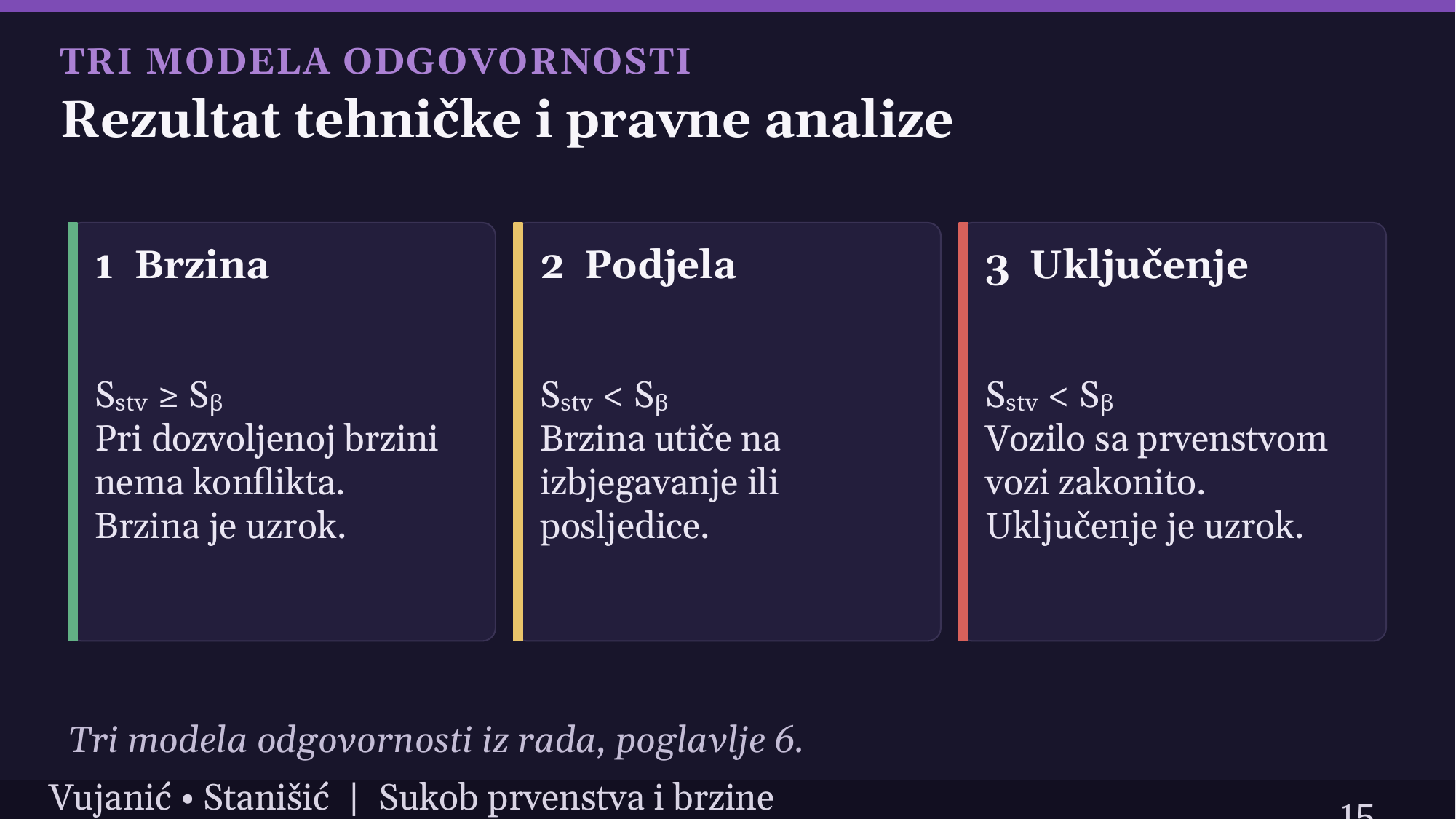

TRI MODELA ODGOVORNOSTI
Rezultat tehničke i pravne analize

1  Brzina
2  Podjela
3  Uključenje
Sₛₜᵥ ≥ Sᵦ
Pri dozvoljenoj brzini
nema konflikta.
Brzina je uzrok.
Sₛₜᵥ < Sᵦ
Brzina utiče na
izbjegavanje ili
posljedice.
Sₛₜᵥ < Sᵦ
Vozilo sa prvenstvom
vozi zakonito.
Uključenje je uzrok.
Tri modela odgovornosti iz rada, poglavlje 6.
15